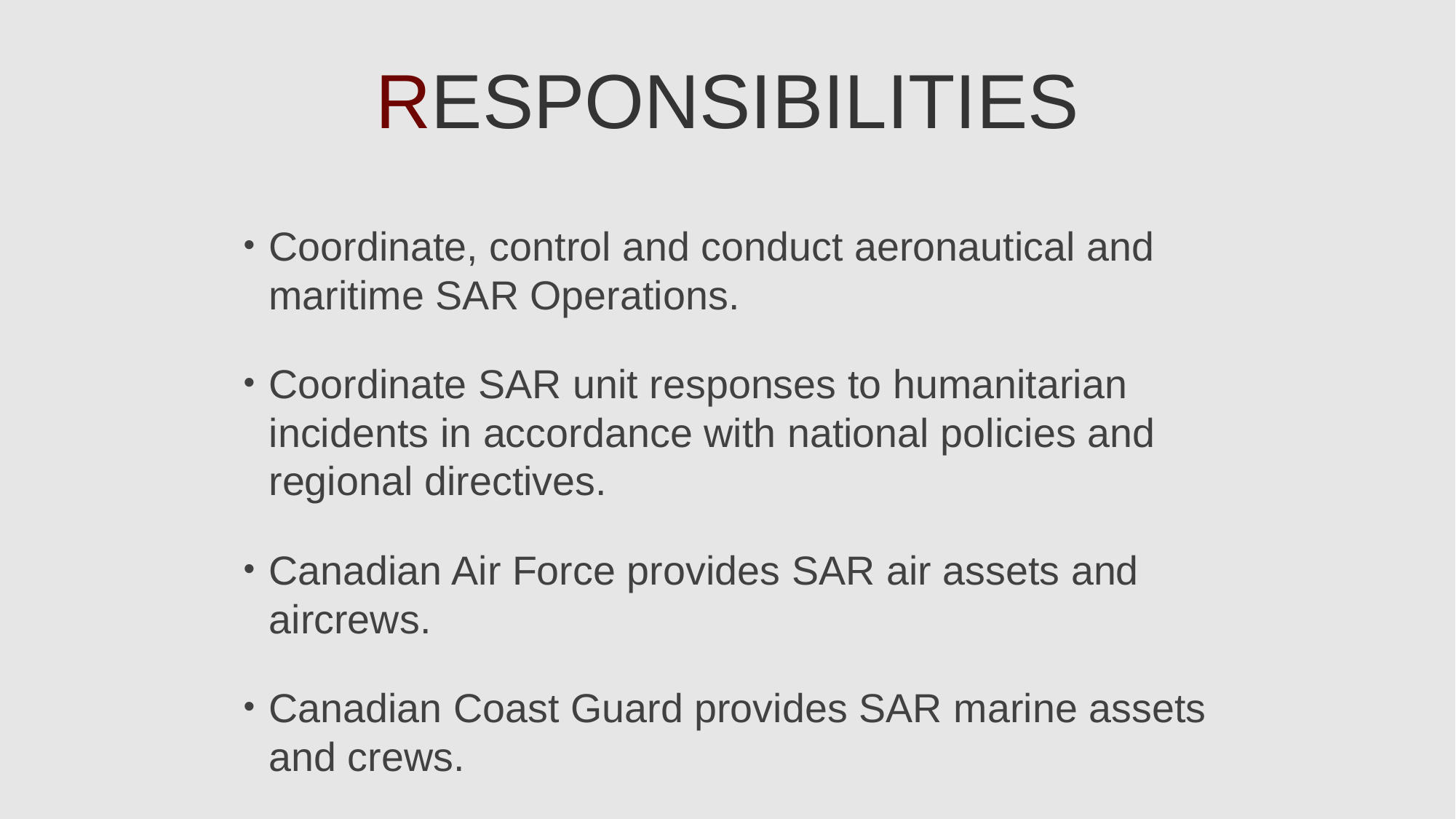

# RESPONSIBILITIES
Coordinate, control and conduct aeronautical and maritime SAR Operations.
Coordinate SAR unit responses to humanitarian incidents in accordance with national policies and regional directives.
Canadian Air Force provides SAR air assets and aircrews.
Canadian Coast Guard provides SAR marine assets and crews.